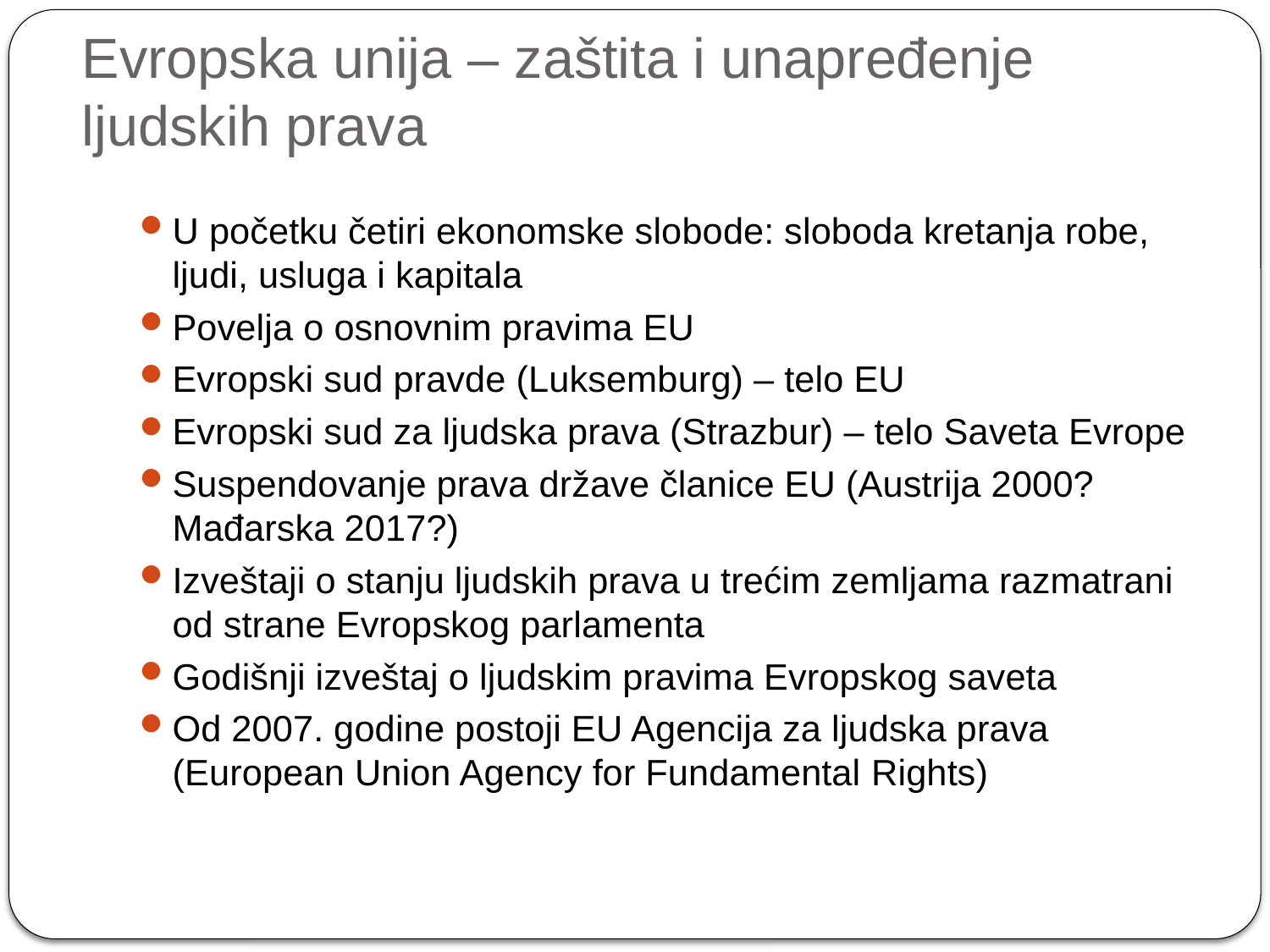

# Evropska unija – zaštita i unapređenje ljudskih prava
U početku četiri ekonomske slobode: sloboda kretanja robe, ljudi, usluga i kapitala
Povelja o osnovnim pravima EU
Evropski sud pravde (Luksemburg) – telo EU
Evropski sud za ljudska prava (Strazbur) – telo Saveta Evrope
Suspendovanje prava države članice EU (Austrija 2000? Mađarska 2017?)
Izveštaji o stanju ljudskih prava u trećim zemljama razmatrani od strane Evropskog parlamenta
Godišnji izveštaj o ljudskim pravima Evropskog saveta
Od 2007. godine postoji EU Agencija za ljudska prava (European Union Agency for Fundamental Rights)